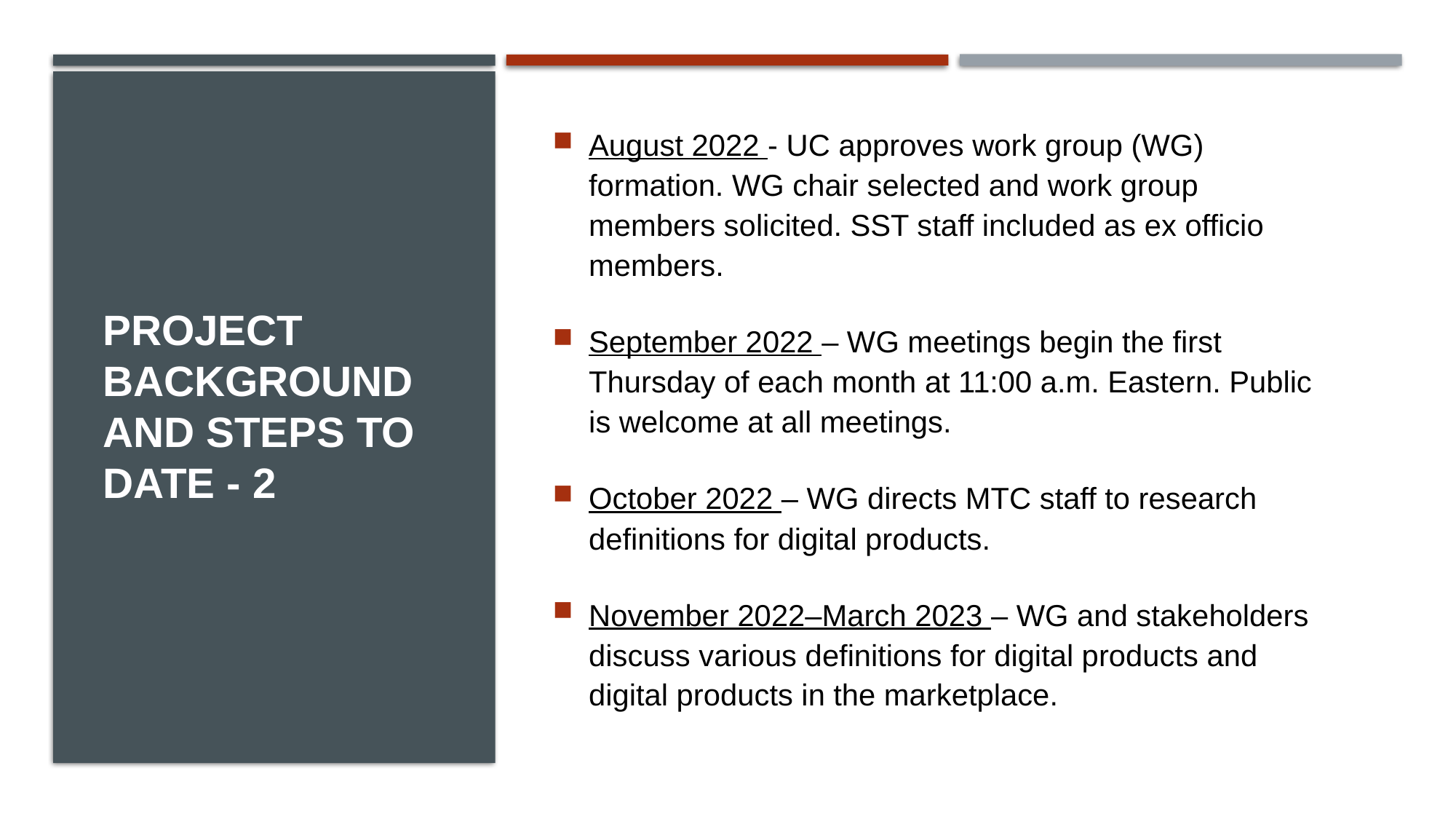

August 2022 - UC approves work group (WG) formation. WG chair selected and work group members solicited. SST staff included as ex officio members.
September 2022 – WG meetings begin the first Thursday of each month at 11:00 a.m. Eastern. Public is welcome at all meetings.
October 2022 – WG directs MTC staff to research definitions for digital products.
November 2022–March 2023 – WG and stakeholders discuss various definitions for digital products and digital products in the marketplace.
# Project Background and Steps to Date - 2